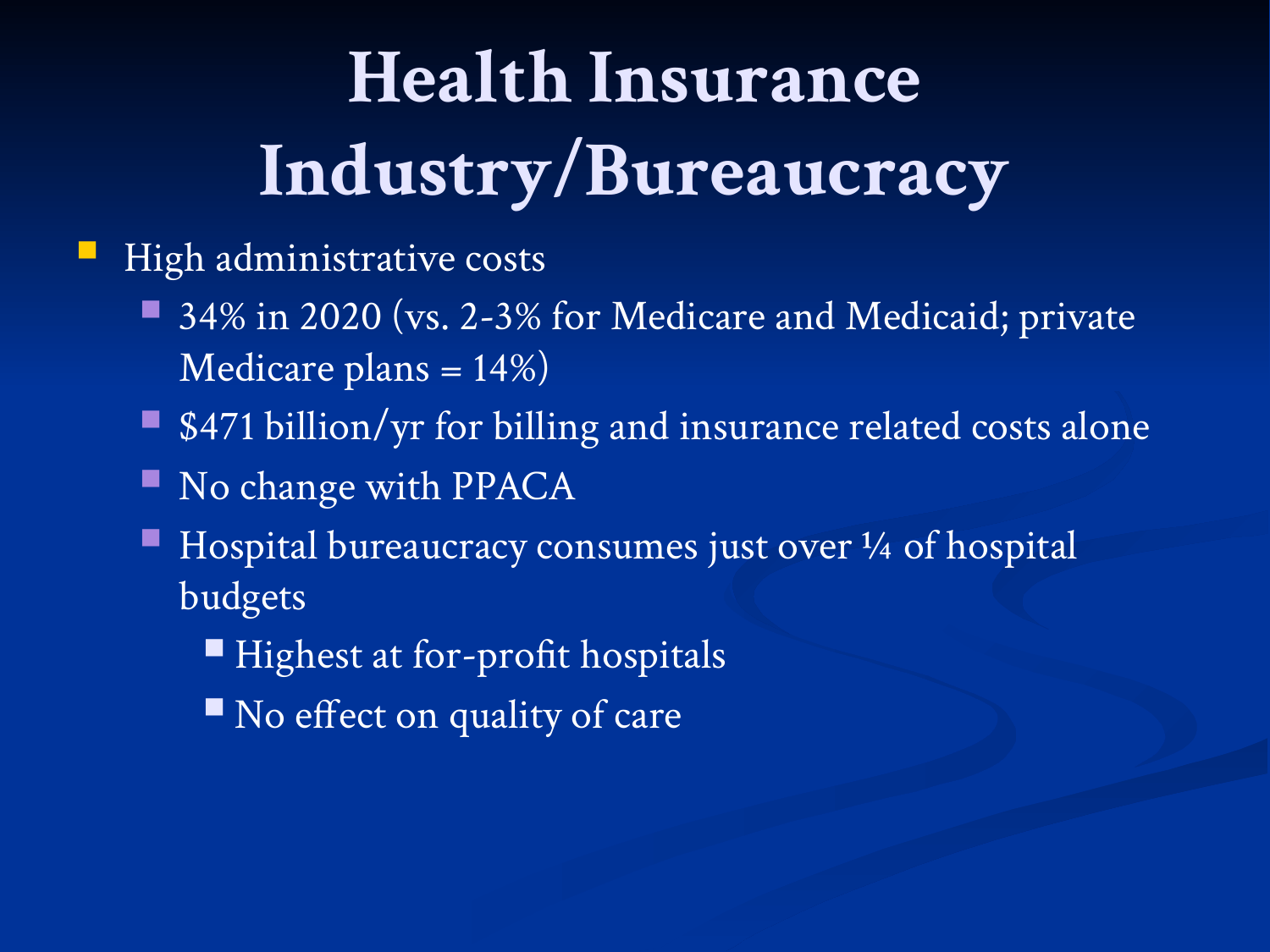

# Health Insurance Industry/Bureaucracy
High administrative costs
34% in 2020 (vs. 2-3% for Medicare and Medicaid; private Medicare plans = 14%)
$471 billion/yr for billing and insurance related costs alone
No change with PPACA
Hospital bureaucracy consumes just over ¼ of hospital budgets
Highest at for-profit hospitals
No effect on quality of care